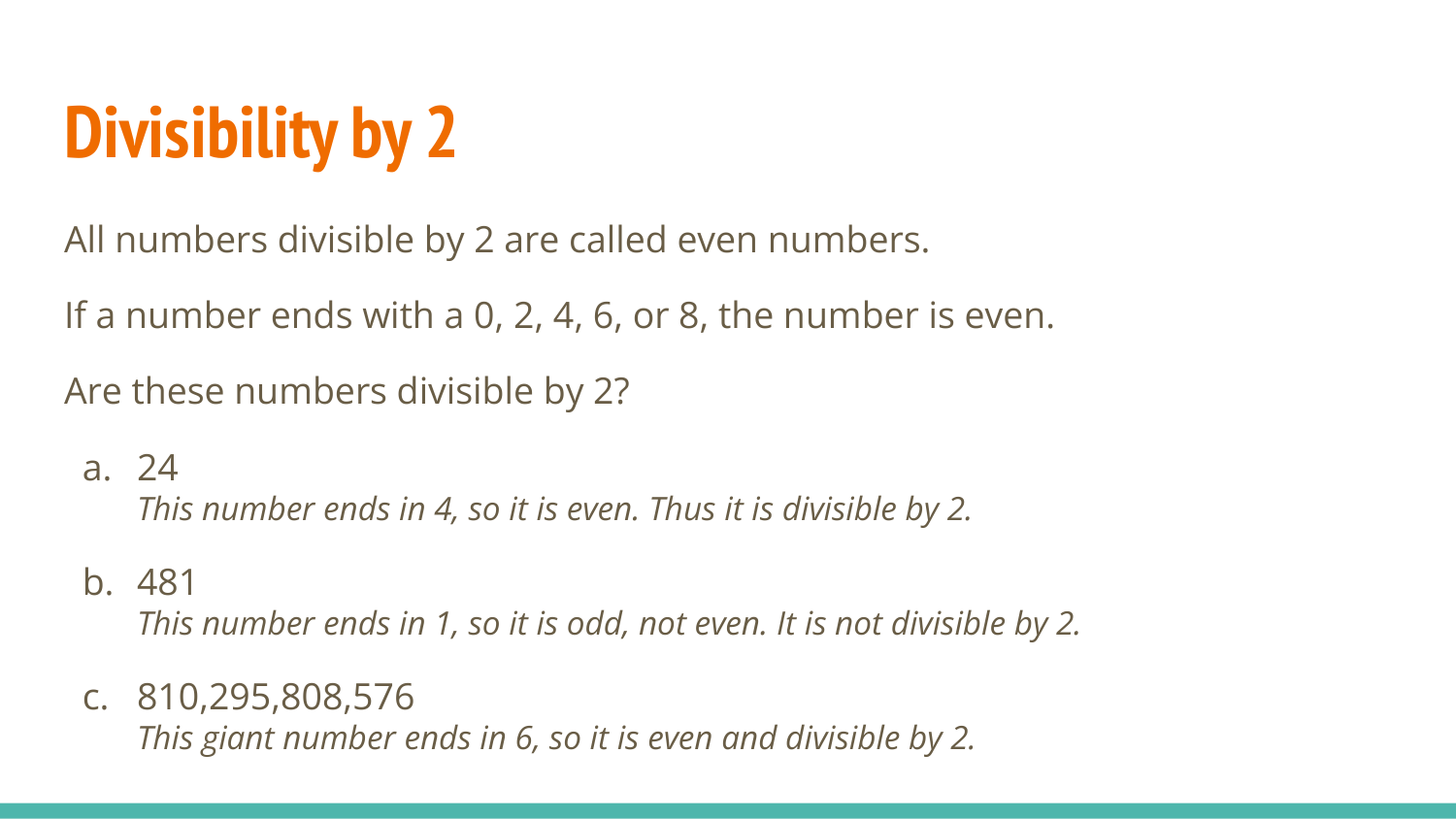

# Divisibility by 2
All numbers divisible by 2 are called even numbers.
If a number ends with a 0, 2, 4, 6, or 8, the number is even.
Are these numbers divisible by 2?
24
This number ends in 4, so it is even. Thus it is divisible by 2.
481
This number ends in 1, so it is odd, not even. It is not divisible by 2.
810,295,808,576
This giant number ends in 6, so it is even and divisible by 2.